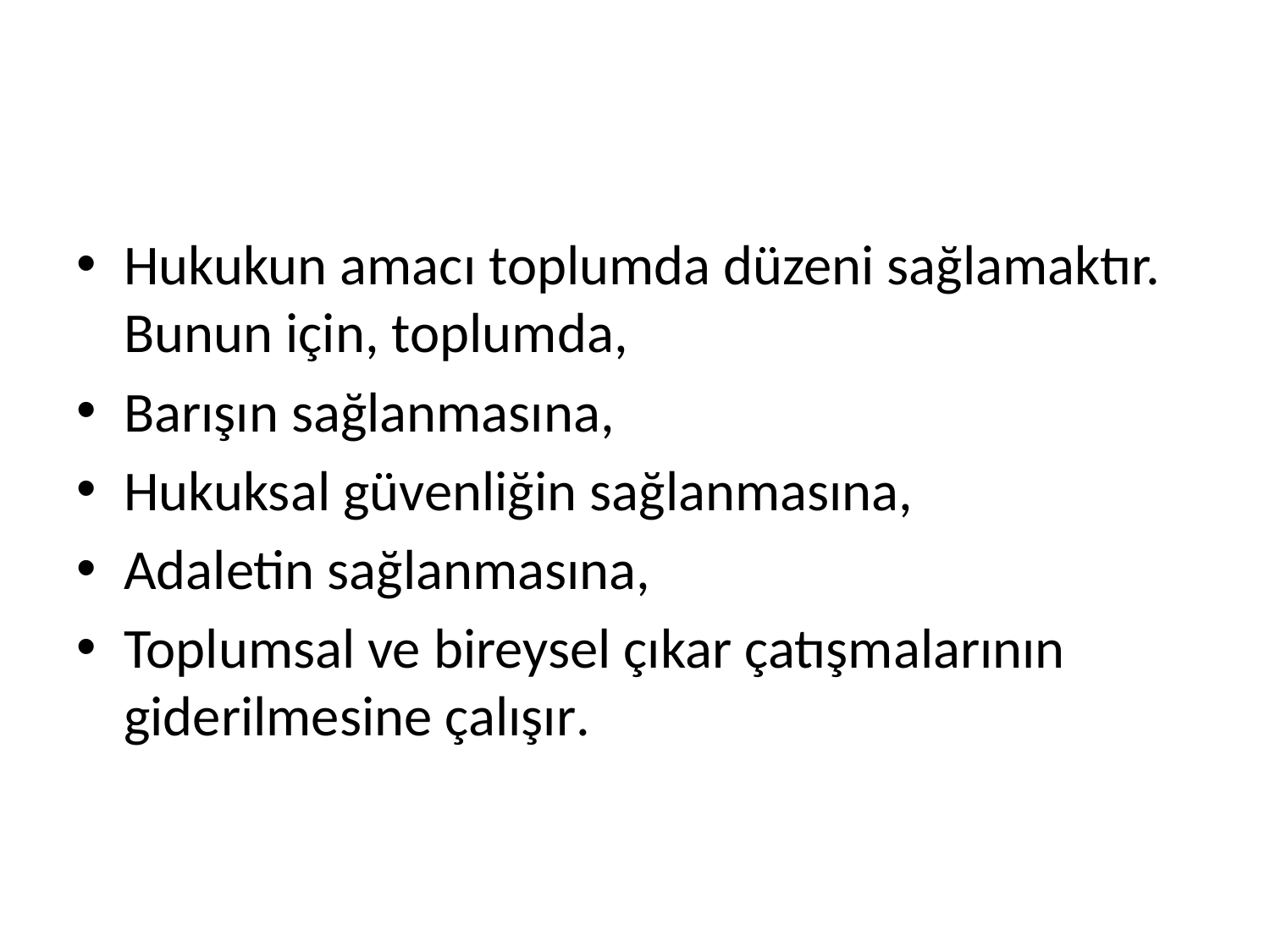

#
Hukukun amacı toplumda düzeni sağlamaktır. Bunun için, toplumda,
Barışın sağlanmasına,
Hukuksal güvenliğin sağlanmasına,
Adaletin sağlanmasına,
Toplumsal ve bireysel çıkar çatışmalarının giderilmesine çalışır.